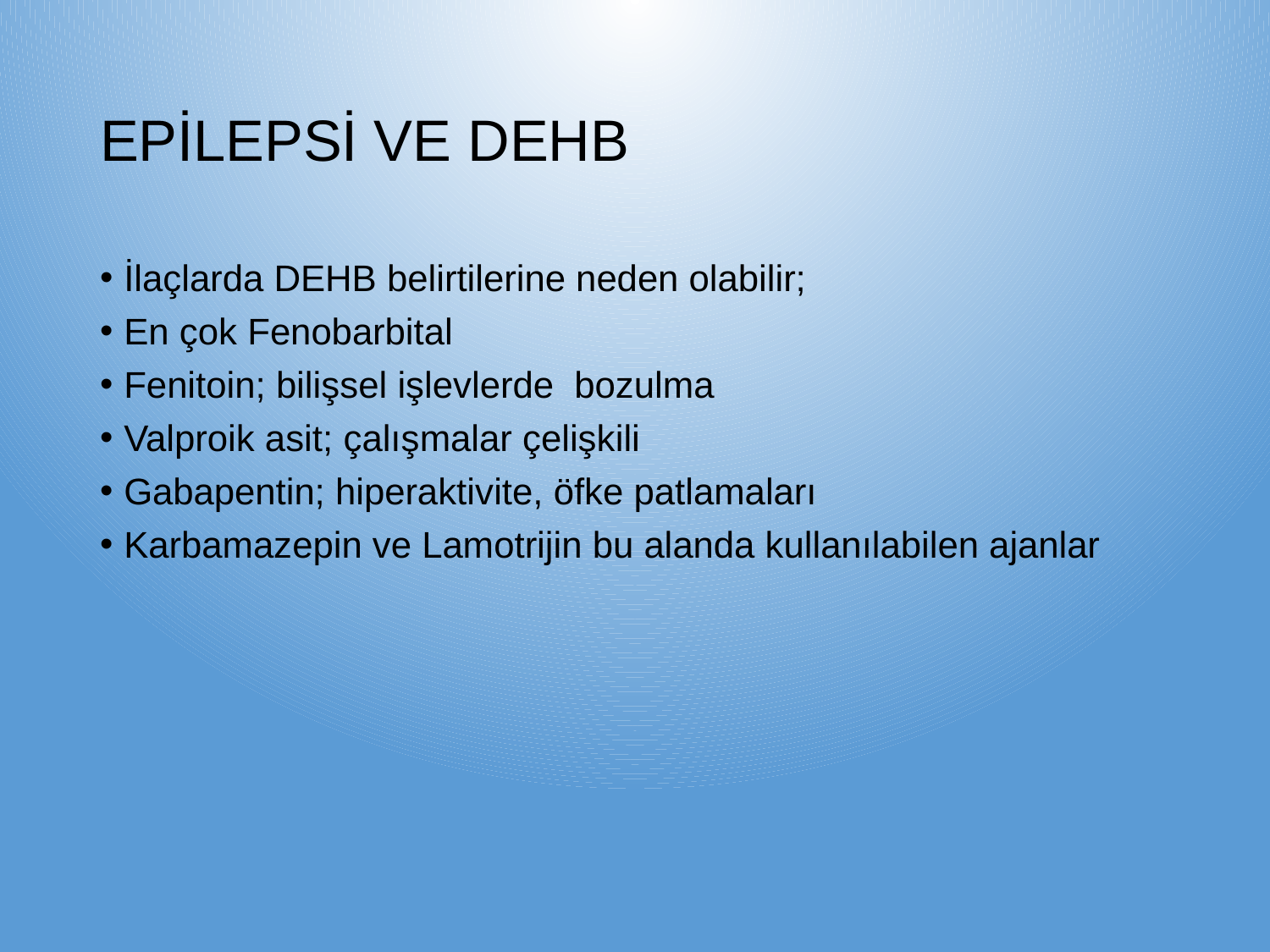

# EPİLEPSİ VE DEHB
İlaçlarda DEHB belirtilerine neden olabilir;
En çok Fenobarbital
Fenitoin; bilişsel işlevlerde  bozulma
Valproik asit; çalışmalar çelişkili
Gabapentin; hiperaktivite, öfke patlamaları
Karbamazepin ve Lamotrijin bu alanda kullanılabilen ajanlar